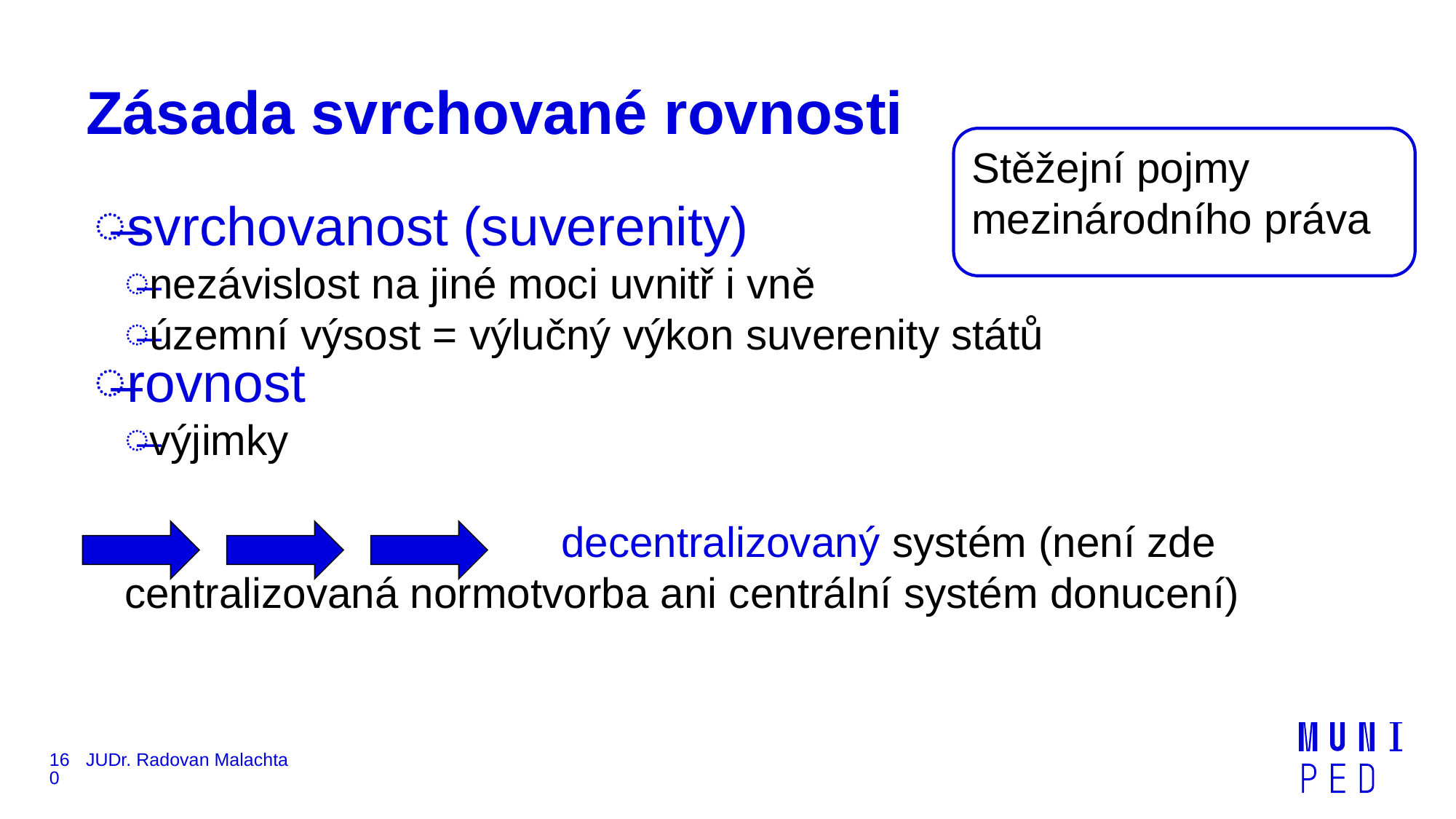

# Zásada svrchované rovnosti
Stěžejní pojmy
mezinárodního práva
svrchovanost (suverenity)
nezávislost na jiné moci uvnitř i vně
územní výsost = výlučný výkon suverenity států
rovnost
výjimky

				decentralizovaný systém (není zde centralizovaná normotvorba ani centrální systém donucení)

160
JUDr. Radovan Malachta